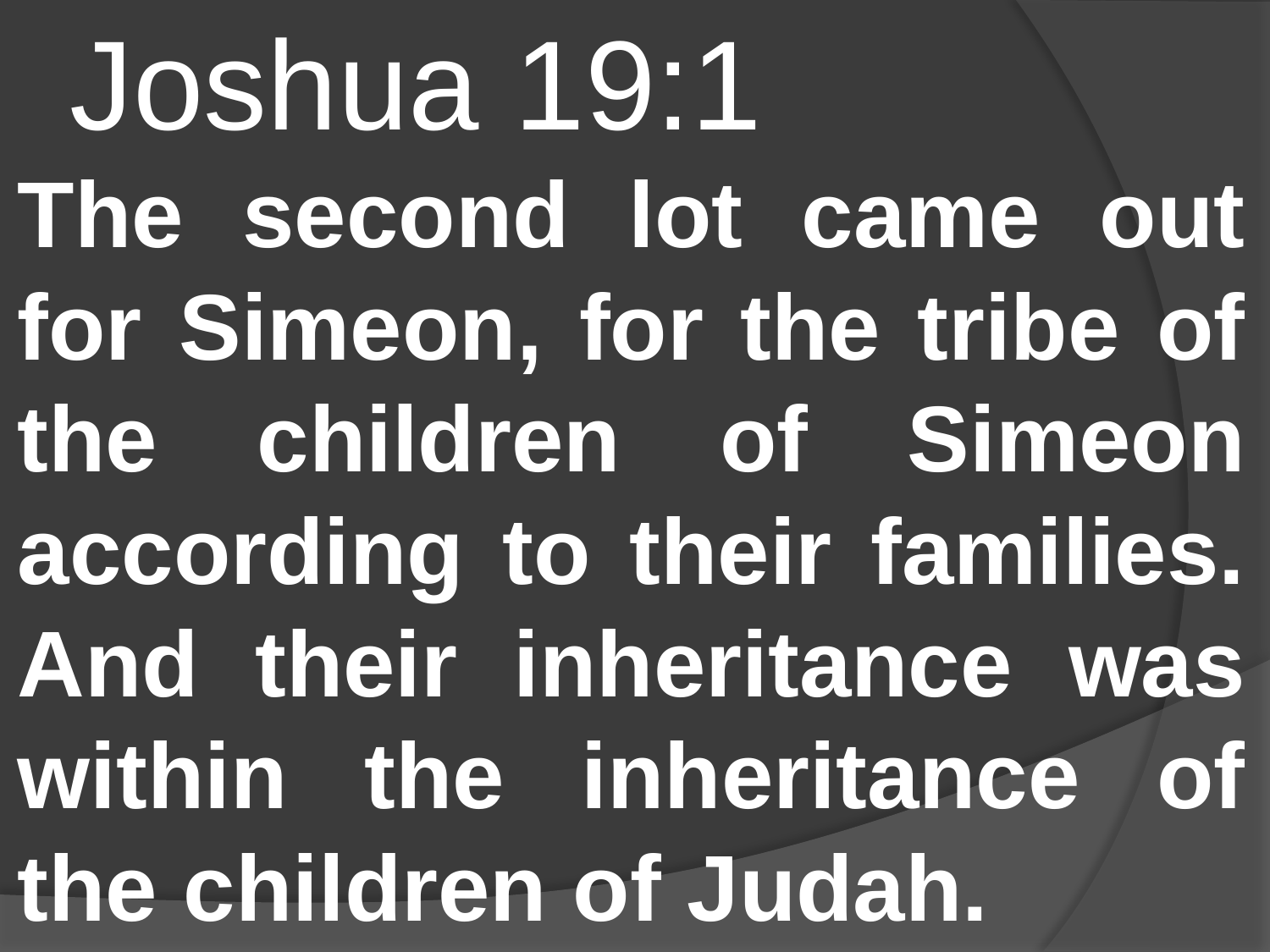

# Joshua 19:1
The second lot came out for Simeon, for the tribe of the children of Simeon according to their families. And their inheritance was within the inheritance of the children of Judah.